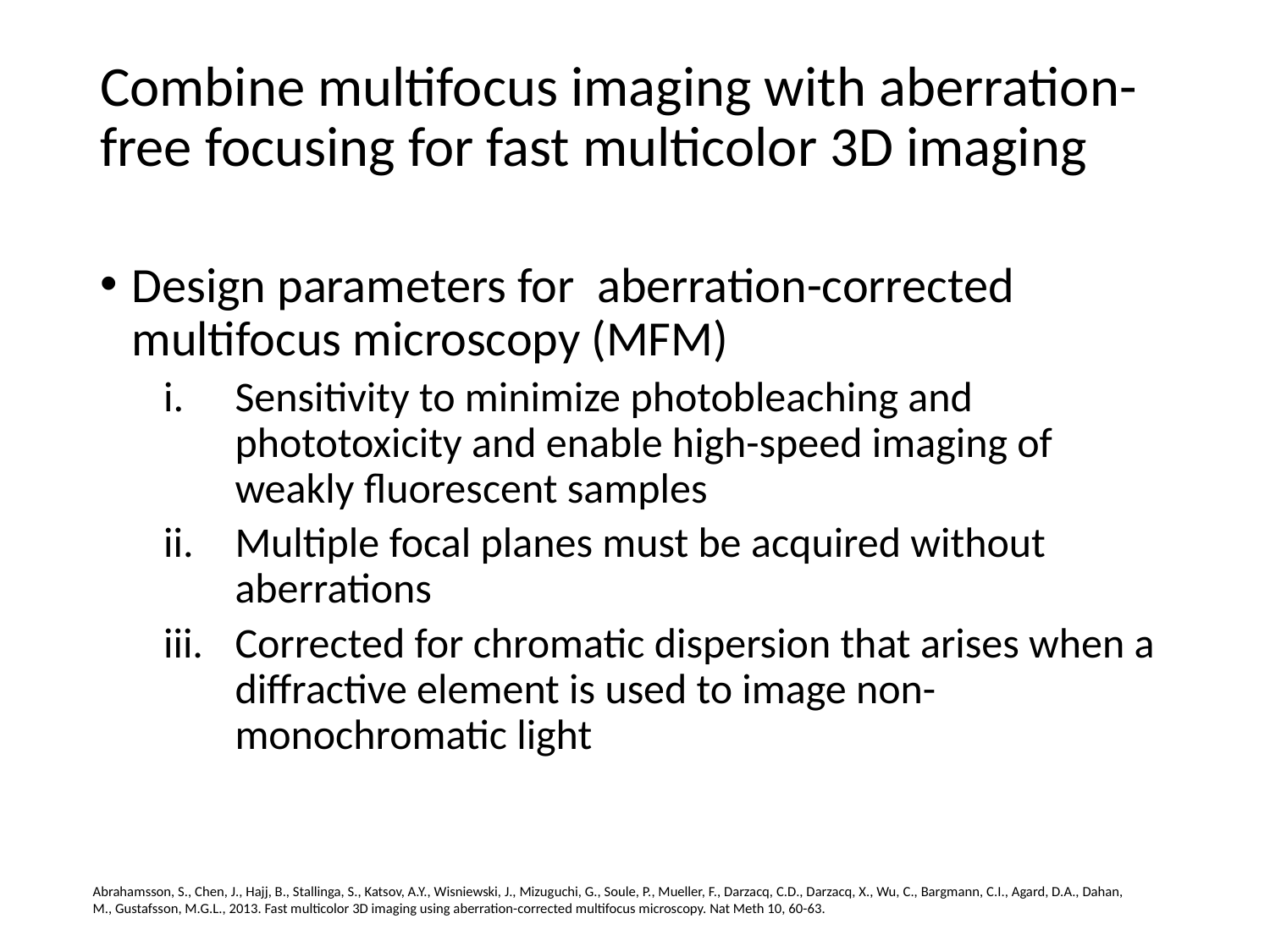

# Combine multifocus imaging with aberration-free focusing for fast multicolor 3D imaging
Design parameters for  aberration-corrected multifocus microscopy (MFM)
Sensitivity to minimize photobleaching and phototoxicity and enable high-speed imaging of weakly fluorescent samples
Multiple focal planes must be acquired without aberrations
Corrected for chromatic dispersion that arises when a diffractive element is used to image non-monochromatic light
Abrahamsson, S., Chen, J., Hajj, B., Stallinga, S., Katsov, A.Y., Wisniewski, J., Mizuguchi, G., Soule, P., Mueller, F., Darzacq, C.D., Darzacq, X., Wu, C., Bargmann, C.I., Agard, D.A., Dahan, M., Gustafsson, M.G.L., 2013. Fast multicolor 3D imaging using aberration-corrected multifocus microscopy. Nat Meth 10, 60-63.